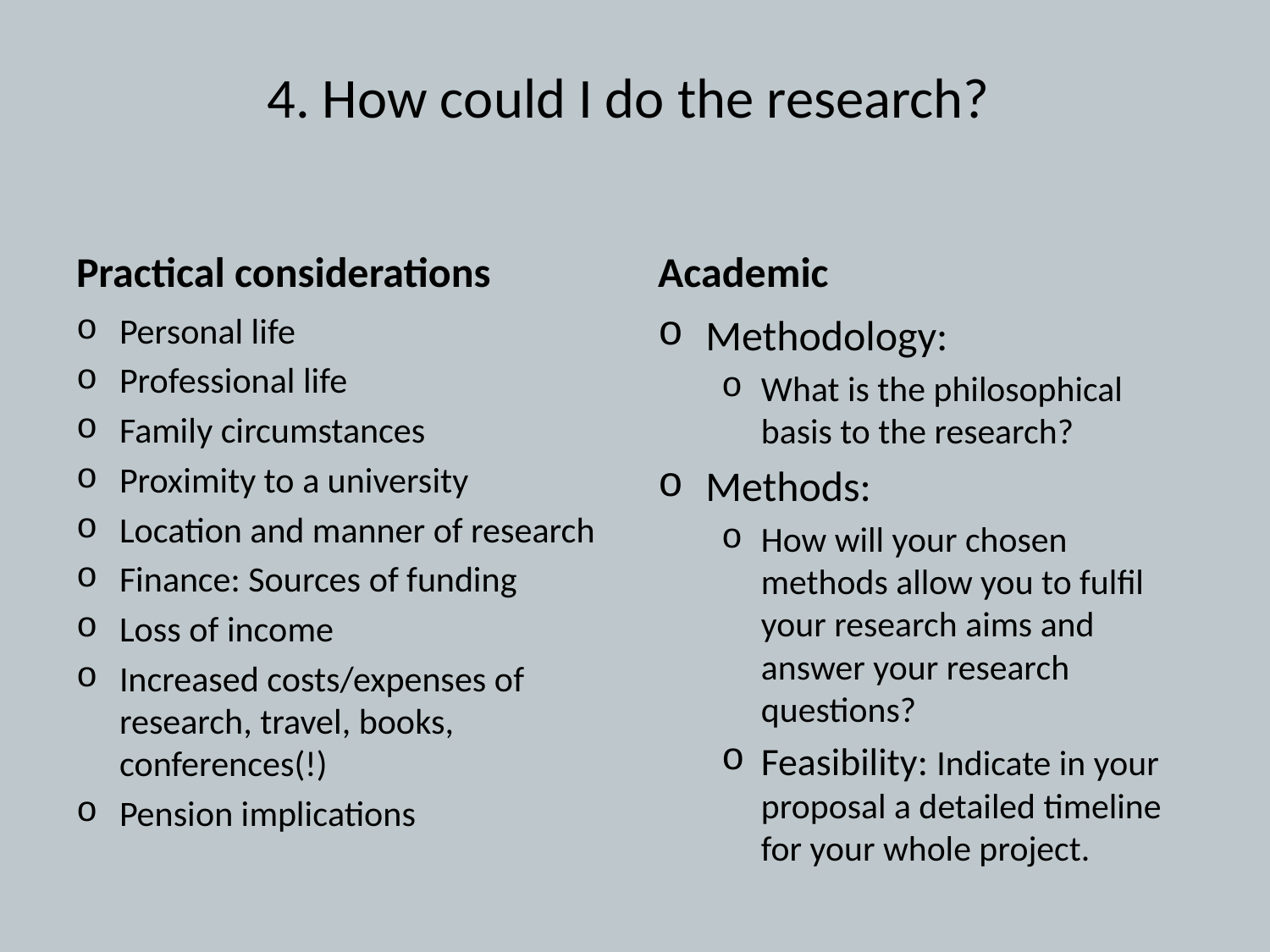

# 4. How could I do the research?
Practical considerations
Academic
Methodology:
What is the philosophical basis to the research?
Methods:
How will your chosen methods allow you to fulfil your research aims and answer your research questions?
Feasibility: Indicate in your proposal a detailed timeline for your whole project.
Personal life
Professional life
Family circumstances
Proximity to a university
Location and manner of research
Finance: Sources of funding
Loss of income
Increased costs/expenses of research, travel, books, conferences(!)
Pension implications